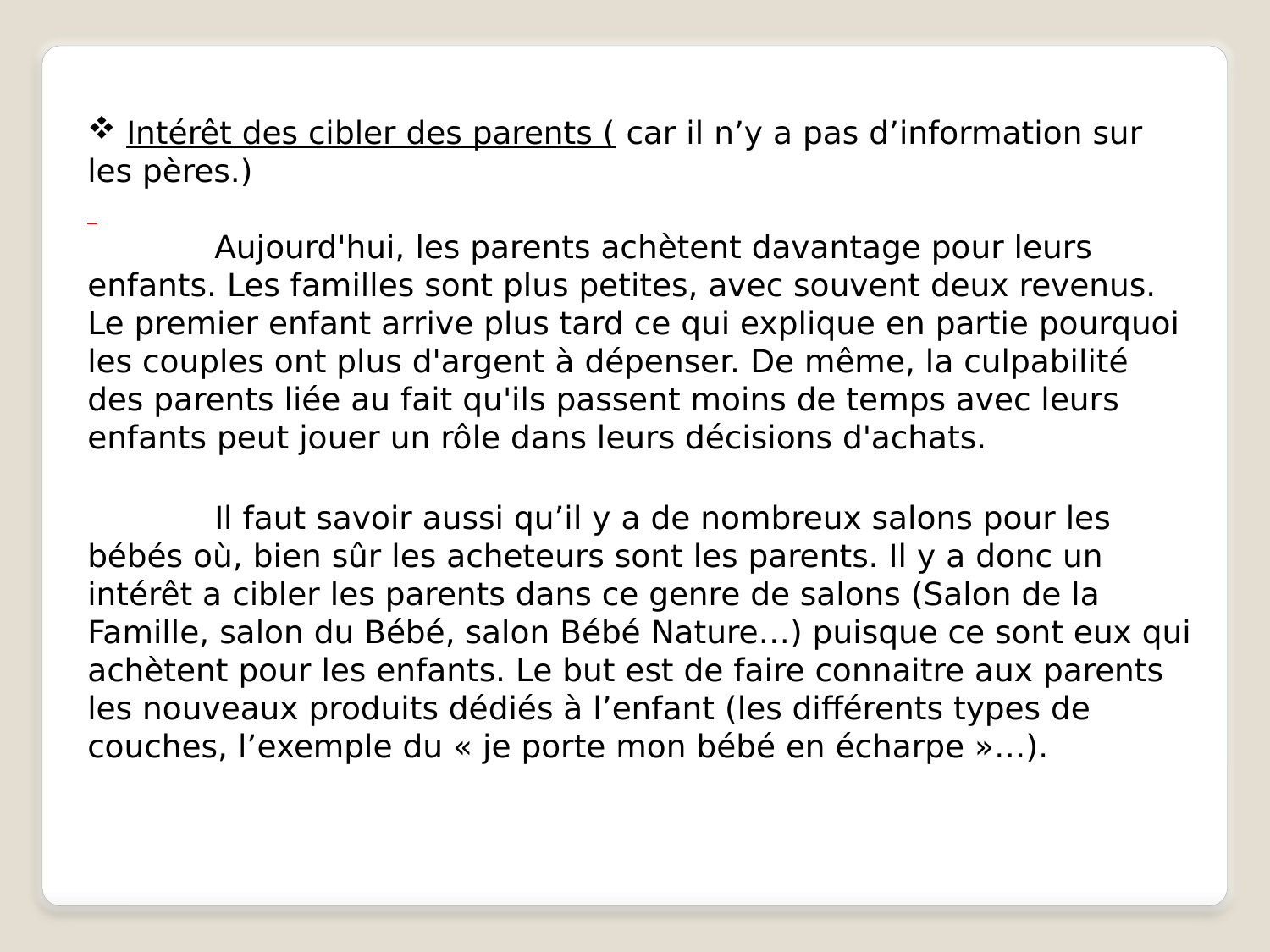

Intérêt des cibler des parents ( car il n’y a pas d’information sur les pères.)

	Aujourd'hui, les parents achètent davantage pour leurs enfants. Les familles sont plus petites, avec souvent deux revenus. Le premier enfant arrive plus tard ce qui explique en partie pourquoi les couples ont plus d'argent à dépenser. De même, la culpabilité des parents liée au fait qu'ils passent moins de temps avec leurs enfants peut jouer un rôle dans leurs décisions d'achats.

	Il faut savoir aussi qu’il y a de nombreux salons pour les bébés où, bien sûr les acheteurs sont les parents. Il y a donc un intérêt a cibler les parents dans ce genre de salons (Salon de la Famille, salon du Bébé, salon Bébé Nature…) puisque ce sont eux qui achètent pour les enfants. Le but est de faire connaitre aux parents les nouveaux produits dédiés à l’enfant (les différents types de couches, l’exemple du « je porte mon bébé en écharpe »…).